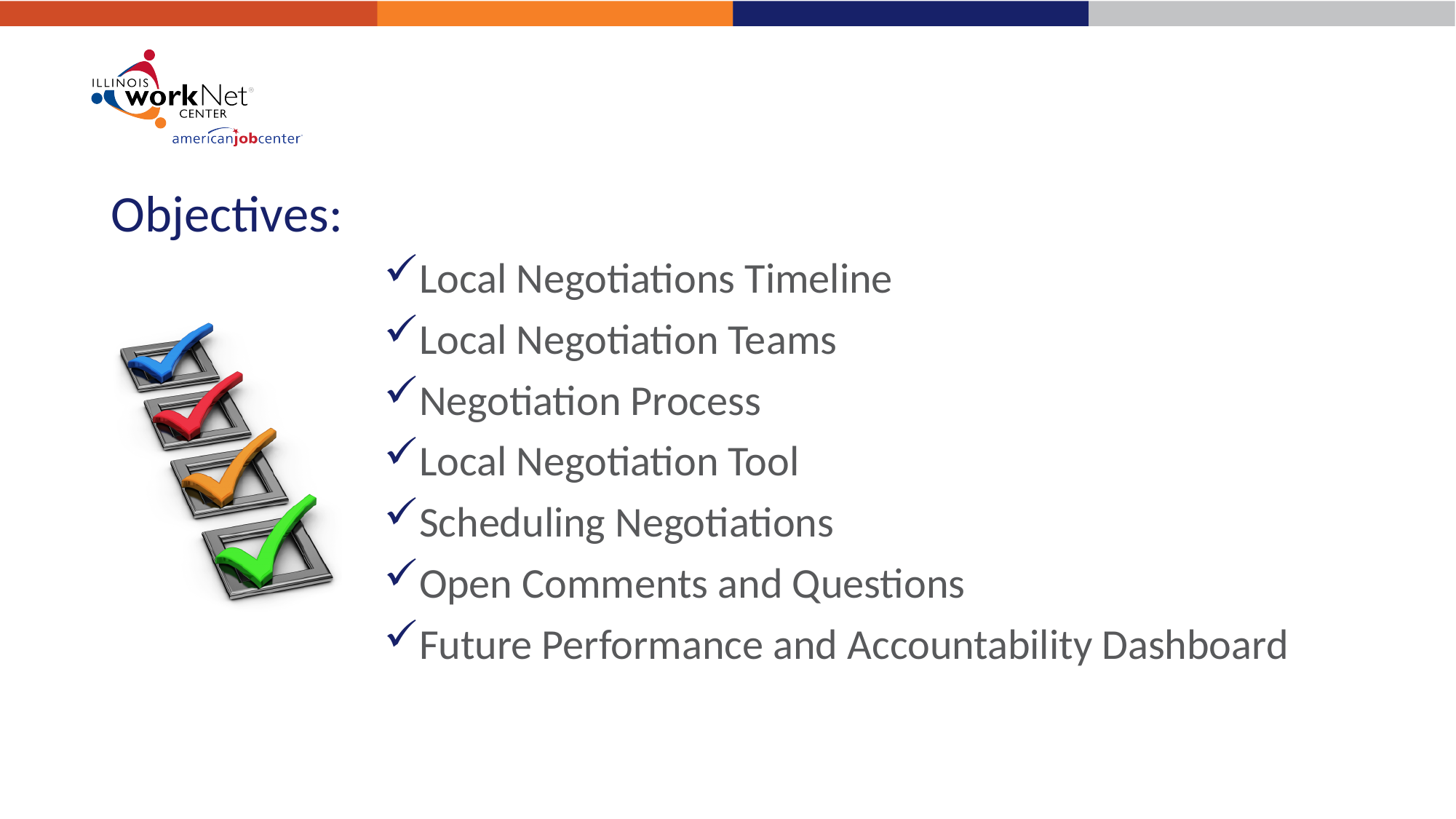

Local Negotiations Timeline
Local Negotiation Teams
Negotiation Process
Local Negotiation Tool
Scheduling Negotiations
Open Comments and Questions
Future Performance and Accountability Dashboard